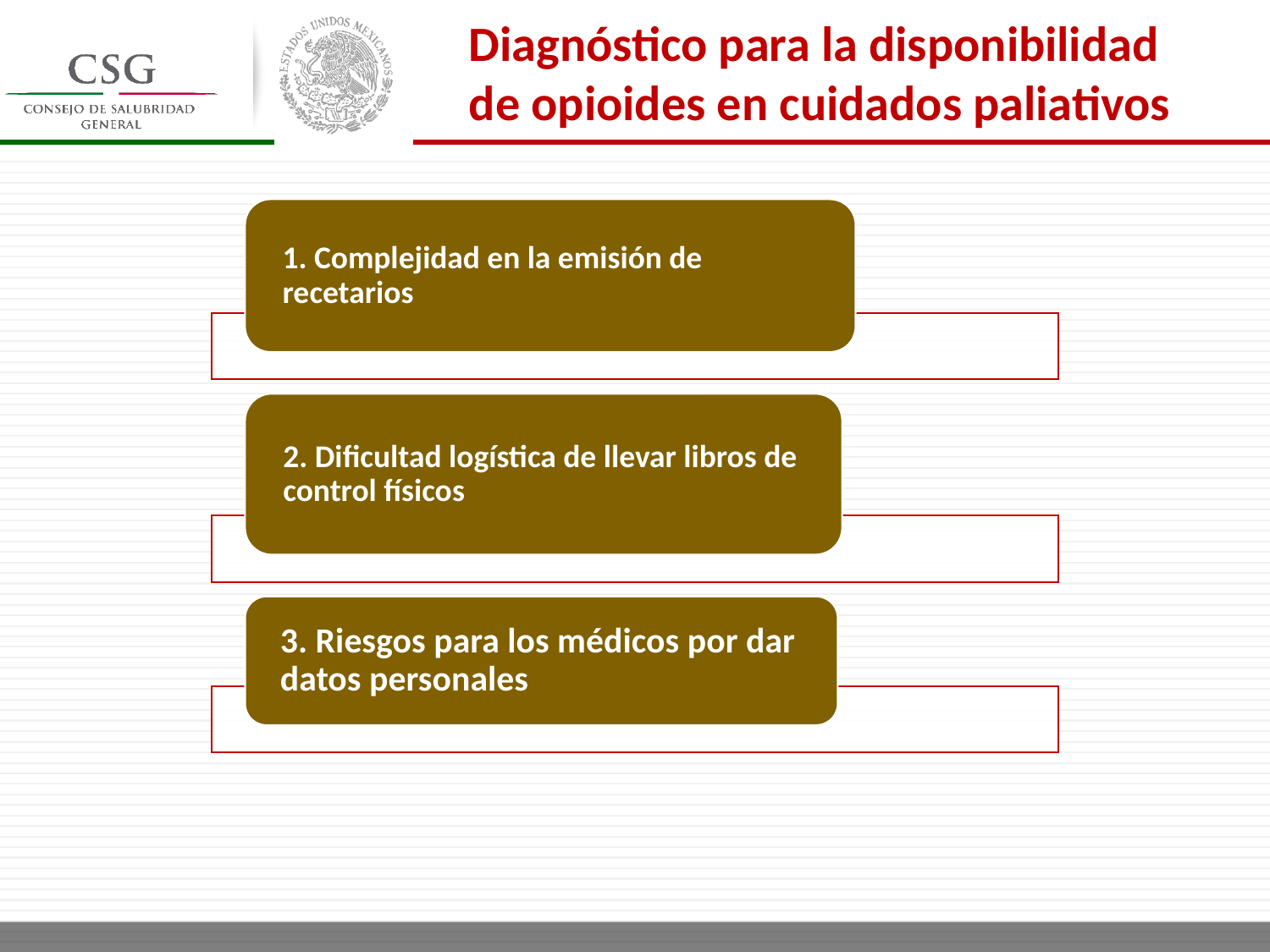

Diagnóstico para la disponibilidad de opioides en cuidados paliativos
1. Complejidad en la emisión de recetarios
2. Dificultad logística de llevar libros de control físicos
3. Riesgos para los médicos por dar datos personales